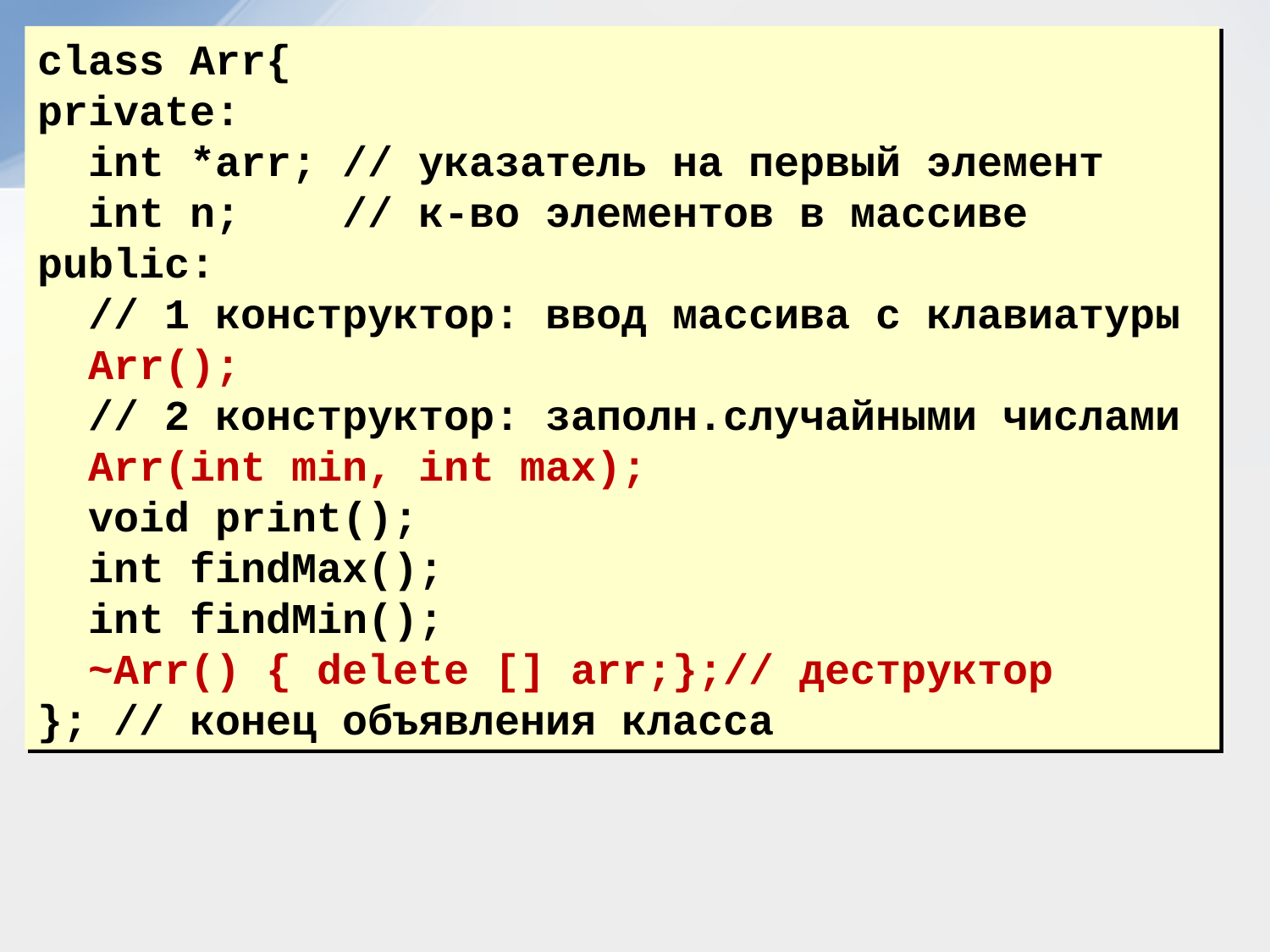

class Arr{
private:
  int *arr; // указатель на первый элемент
  int n;    // к-во элементов в массиве
public:
  // 1 конструктор: ввод массива с клавиатуры
  Arr();
  // 2 конструктор: заполн.случайными числами
  Arr(int min, int max);
  void print();
  int findMax();
  int findMin();
  ~Arr() { delete [] arr;};// деструктор
}; // конец объявления класса